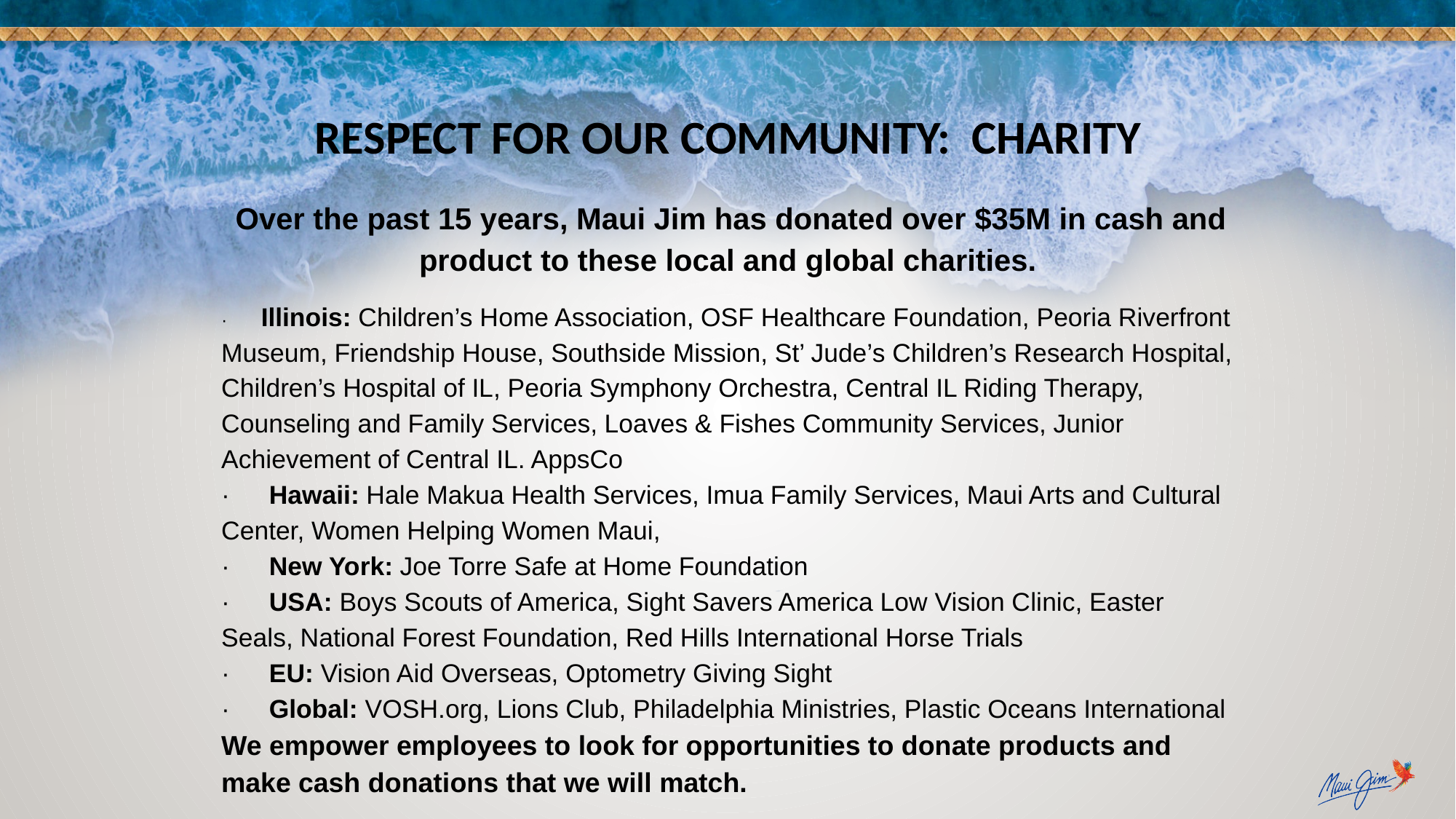

RESPECT FOR OUR COMMUNITY:  CHARITY

 Over the past 15 years, Maui Jim has donated over $35M in cash and product to these local and global charities.
·        Illinois: Children’s Home Association, OSF Healthcare Foundation, Peoria Riverfront Museum, Friendship House, Southside Mission, St’ Jude’s Children’s Research Hospital, Children’s Hospital of IL, Peoria Symphony Orchestra, Central IL Riding Therapy, Counseling and Family Services, Loaves & Fishes Community Services, Junior Achievement of Central IL. AppsCo
·        Hawaii: Hale Makua Health Services, Imua Family Services, Maui Arts and Cultural Center, Women Helping Women Maui,
·        New York: Joe Torre Safe at Home Foundation
·        USA: Boys Scouts of America, Sight Savers America Low Vision Clinic, Easter Seals, National Forest Foundation, Red Hills International Horse Trials
·        EU: Vision Aid Overseas, Optometry Giving Sight
·        Global: VOSH.org, Lions Club, Philadelphia Ministries, Plastic Oceans International
We empower employees to look for opportunities to donate products and make cash donations that we will match.